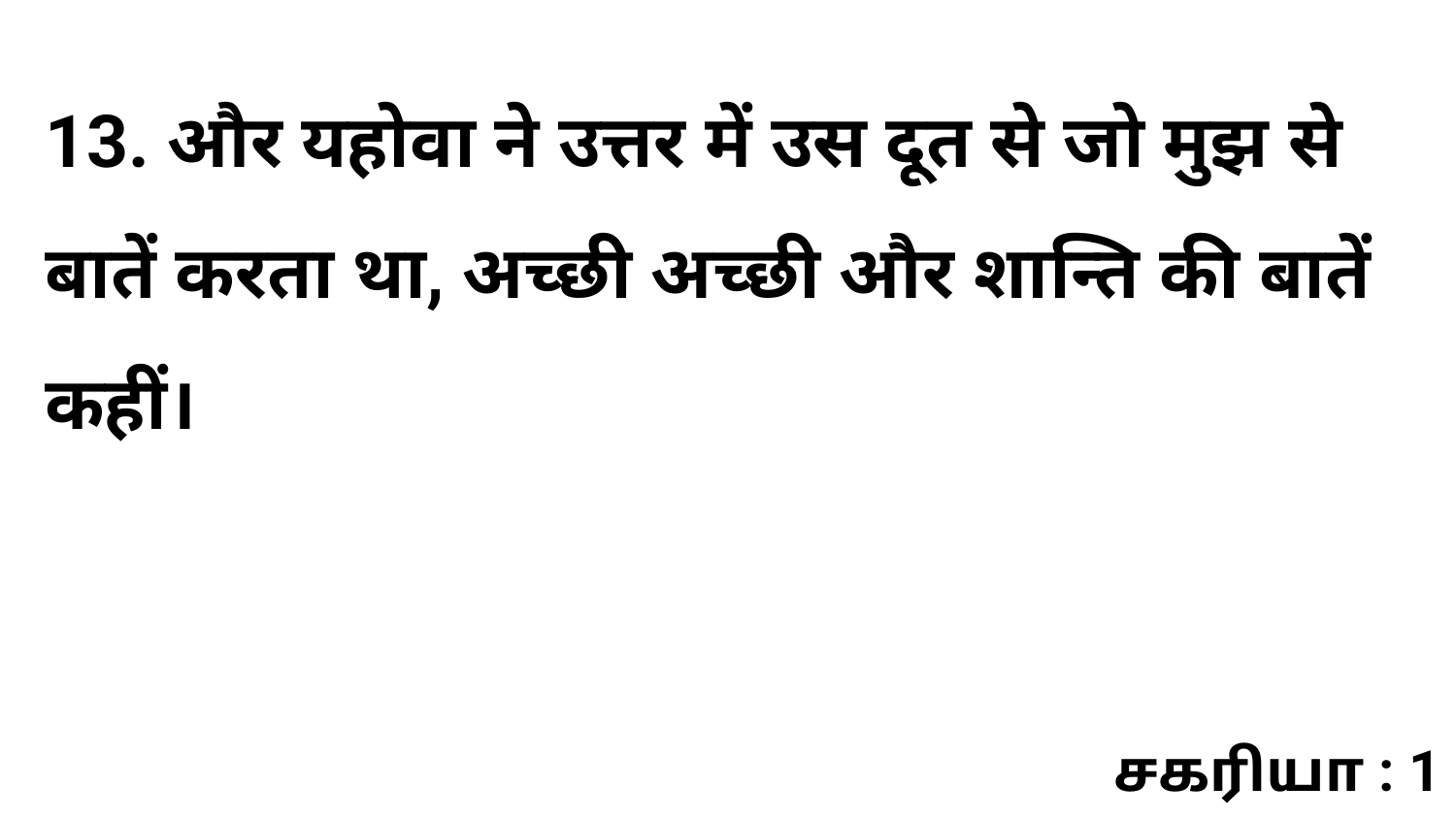

13. और यहोवा ने उत्तर में उस दूत से जो मुझ से बातें करता था, अच्छी अच्छी और शान्ति की बातें कहीं।
சகரியா : 1